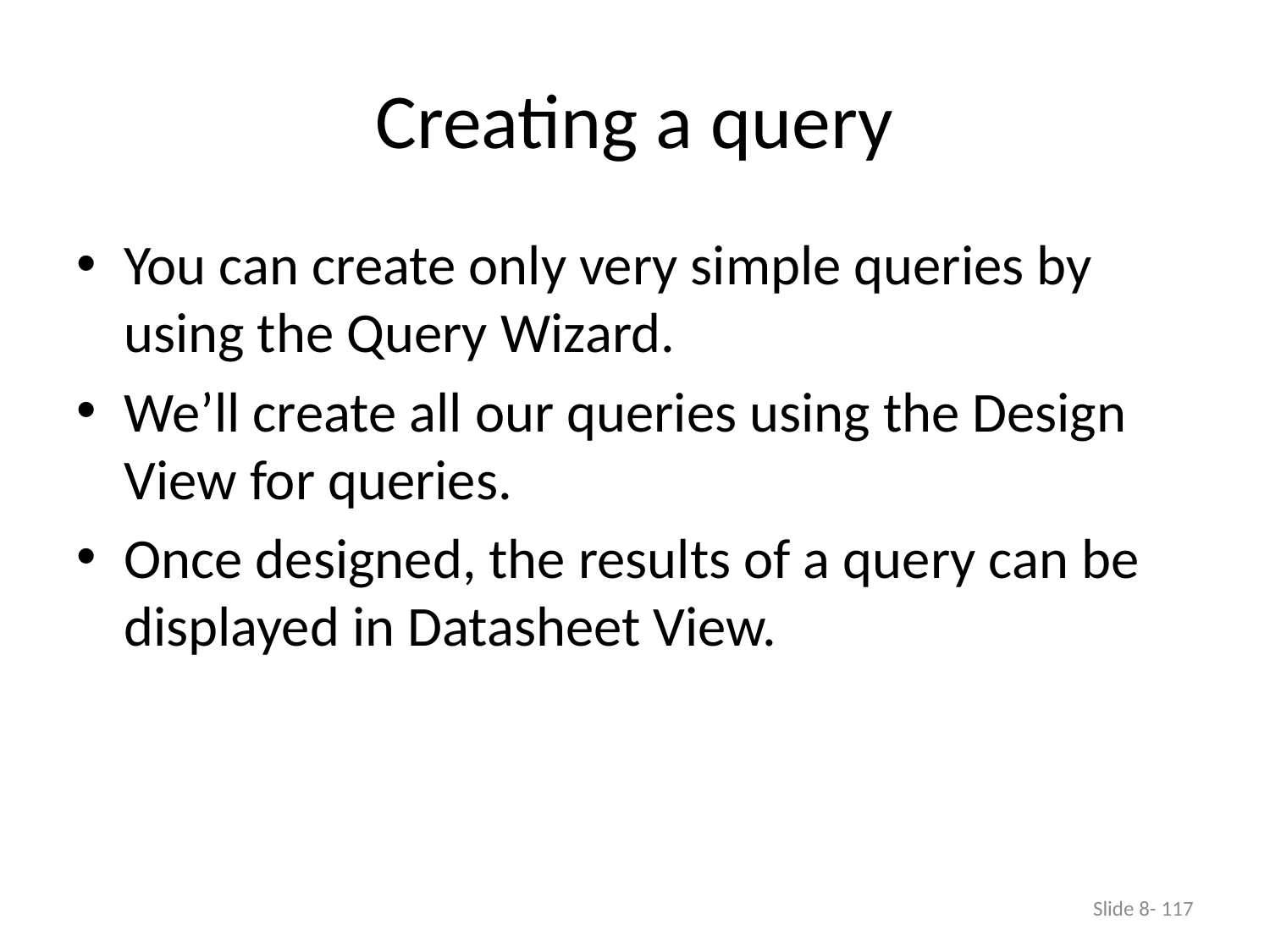

# Creating a query
You can create only very simple queries by using the Query Wizard.
We’ll create all our queries using the Design View for queries.
Once designed, the results of a query can be displayed in Datasheet View.
Slide 8- 117